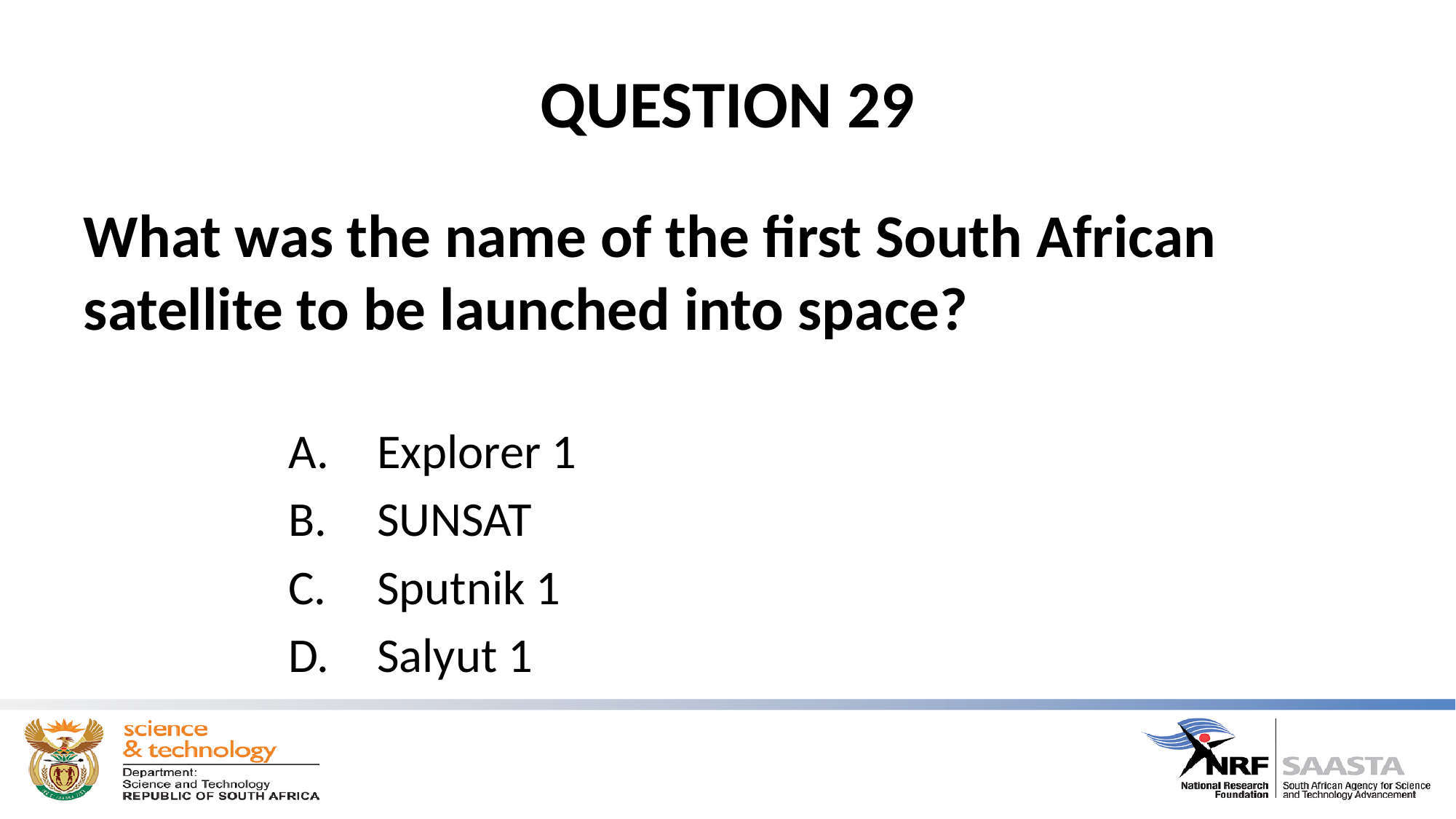

# QUESTION 29
What was the name of the first South African satellite to be launched into space?

Explorer 1
SUNSAT
Sputnik 1
Salyut 1